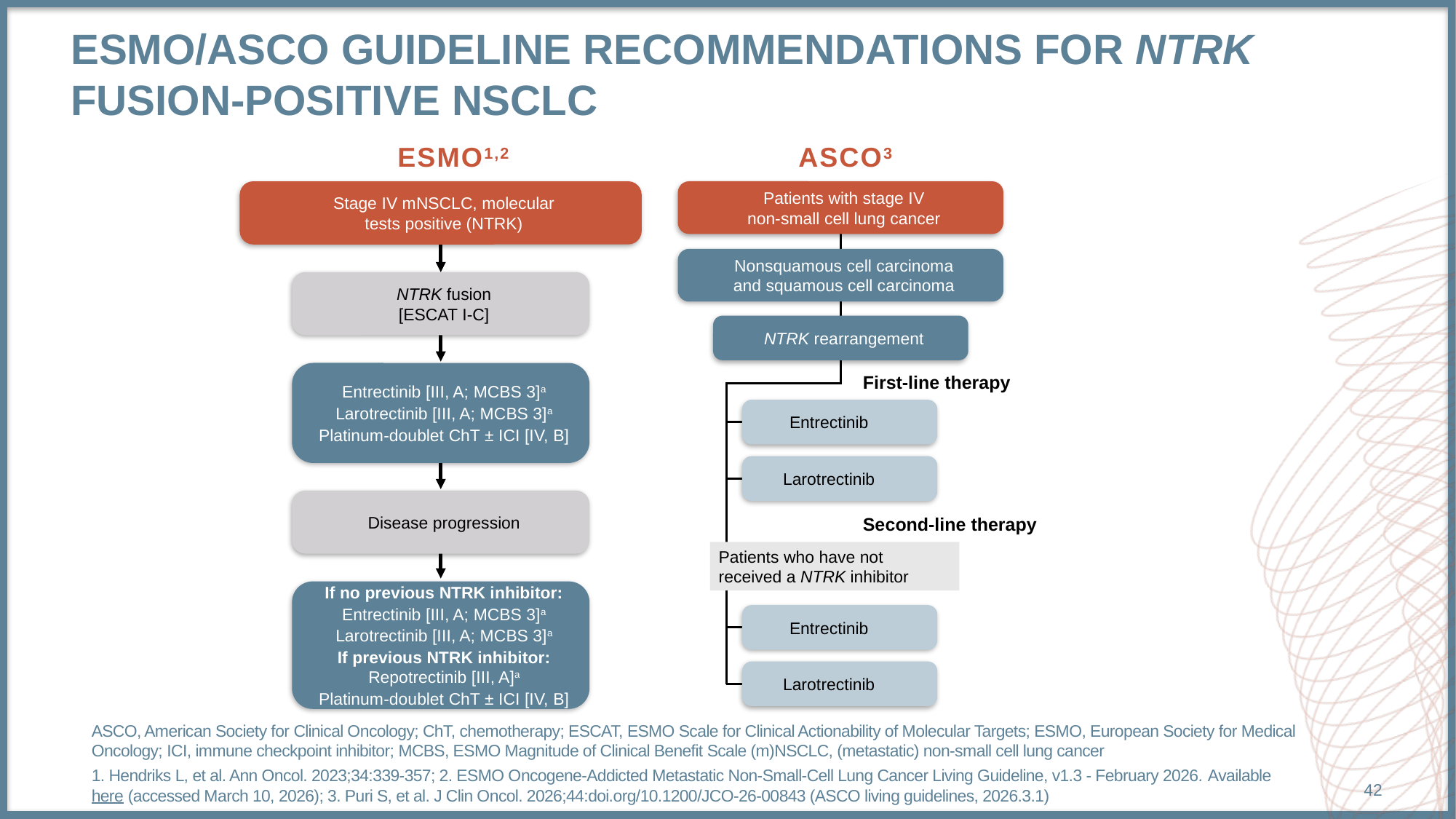

# ESMO/ASCO Guideline recommendations for ntrk fusion-positive NSCLC
ESMO1,2
ASCO3
Stage IV mNSCLC, molecular
tests positive (NTRK)
Patients with stage IV
non-small cell lung cancer
Nonsquamous cell carcinoma
and squamous cell carcinoma
NTRK fusion
[ESCAT I-C]
NTRK rearrangement
Entrectinib [III, A; MCBS 3]a
Larotrectinib [III, A; MCBS 3]a
Platinum-doublet ChT ± ICI [IV, B]
First-line therapy
Entrectinib
Larotrectinib
Disease progression
Second-line therapy
Patients who have not
received a NTRK inhibitor
If no previous NTRK inhibitor:
Entrectinib [III, A; MCBS 3]a
Larotrectinib [III, A; MCBS 3]a
If previous NTRK inhibitor:
Repotrectinib [III, A]a
Platinum-doublet ChT ± ICI [IV, B]
Entrectinib
Larotrectinib
ASCO, American Society for Clinical Oncology; ChT, chemotherapy; ESCAT, ESMO Scale for Clinical Actionability of Molecular Targets; ESMO, European Society for Medical Oncology; ICI, immune checkpoint inhibitor; MCBS, ESMO Magnitude of Clinical Benefit Scale (m)NSCLC, (metastatic) non-small cell lung cancer
1. Hendriks L, et al. Ann Oncol. 2023;34:339-357; 2. ESMO Oncogene-Addicted Metastatic Non-Small-Cell Lung Cancer Living Guideline, v1.3 - February 2026. Available here (accessed March 10, 2026); 3. Puri S, et al. J Clin Oncol. 2026;44:doi.org/10.1200/JCO-26-00843 (ASCO living guidelines, 2026.3.1)
42